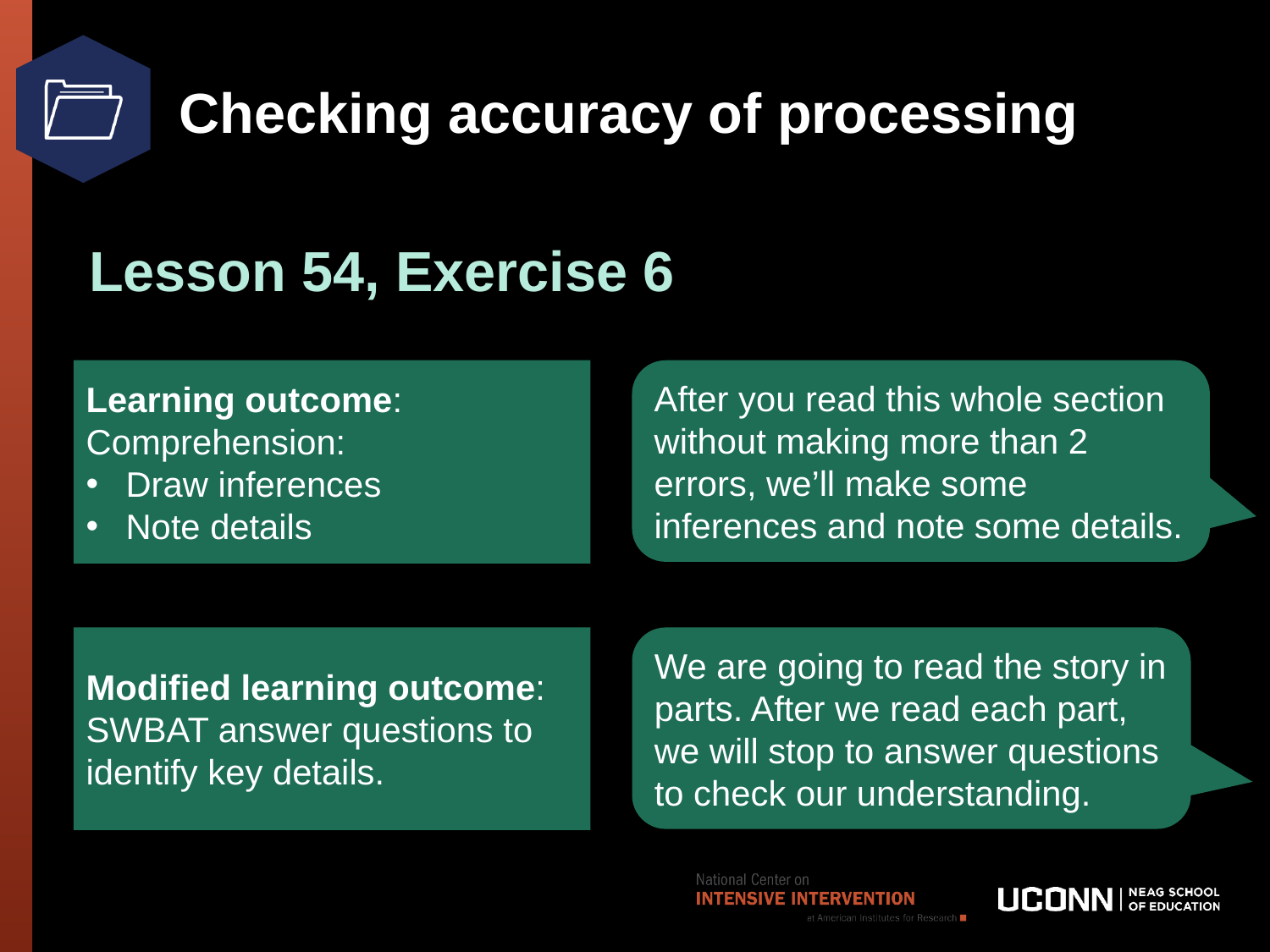

# Checking accuracy of processing
Lesson 54, Exercise 6
After you read this whole section without making more than 2 errors, we’ll make some inferences and note some details.
Learning outcome:
Comprehension:
Draw inferences
Note details
Modified learning outcome:
SWBAT answer questions to identify key details.
We are going to read the story in parts. After we read each part, we will stop to answer questions to check our understanding.